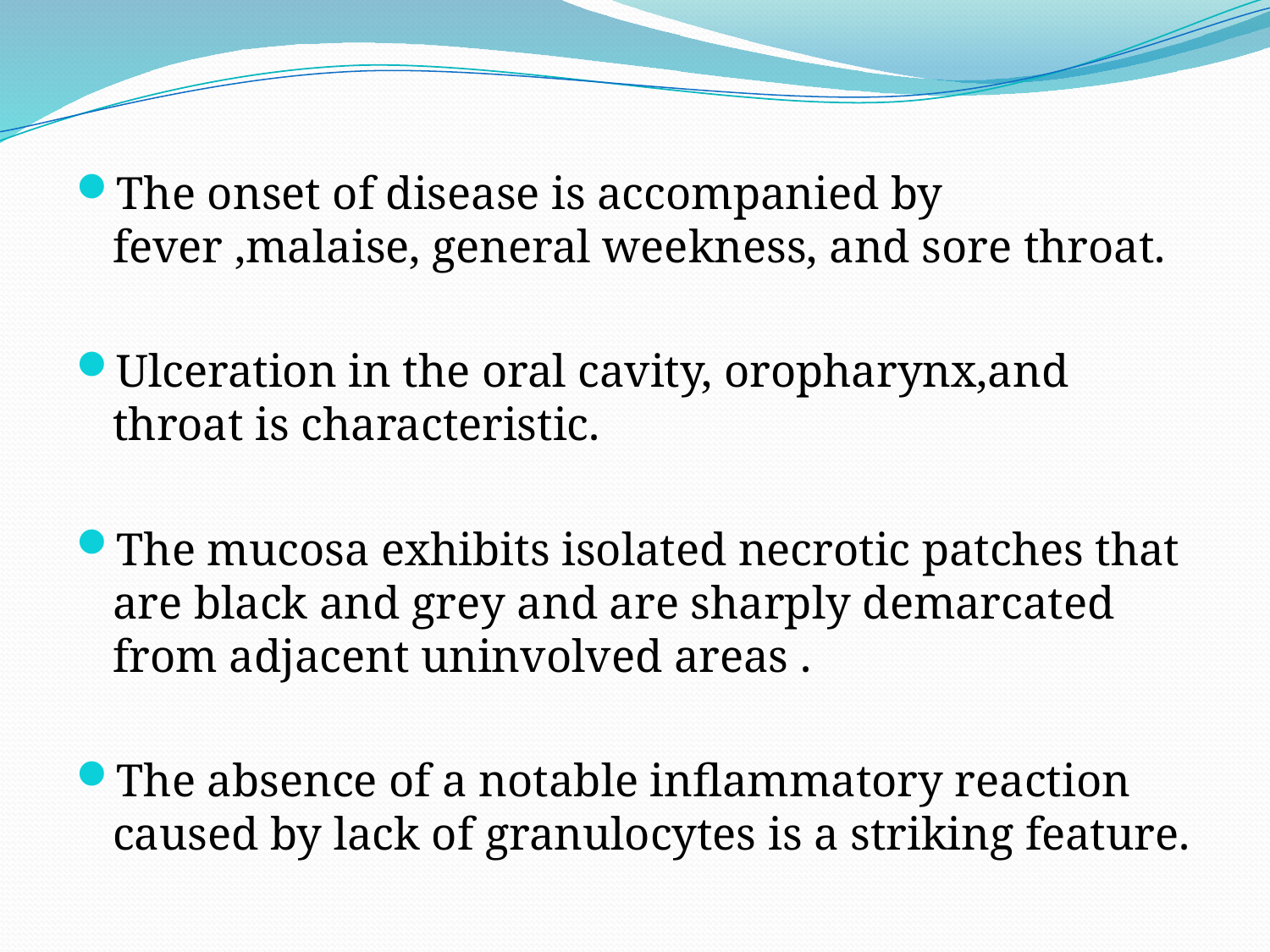

The onset of disease is accompanied by fever ,malaise, general weekness, and sore throat.

Ulceration in the oral cavity, oropharynx,and throat is characteristic.

The mucosa exhibits isolated necrotic patches that are black and grey and are sharply demarcated from adjacent uninvolved areas .

The absence of a notable inflammatory reaction caused by lack of granulocytes is a striking feature.